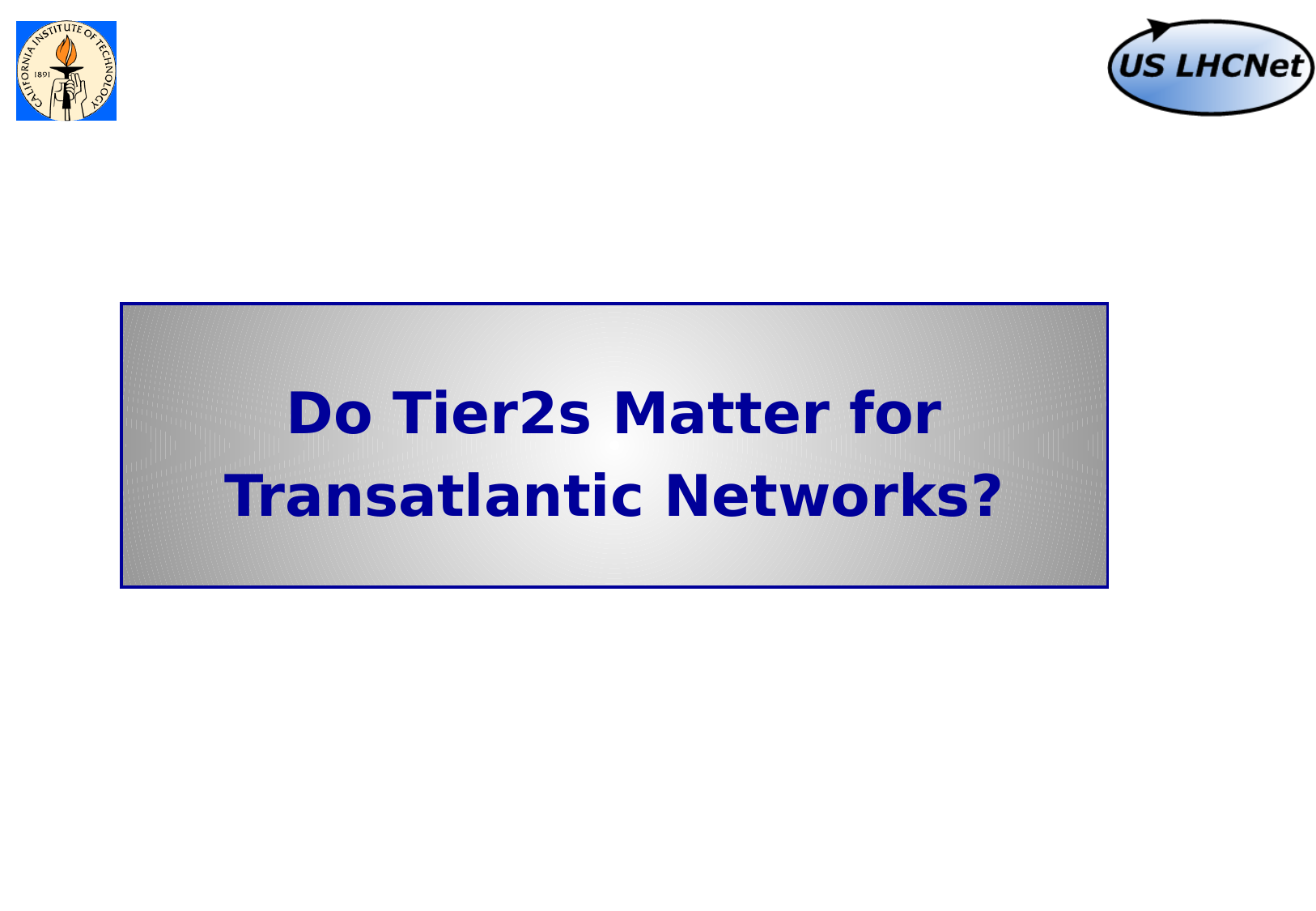

# Do Tier2s Matter for Transatlantic Networks?